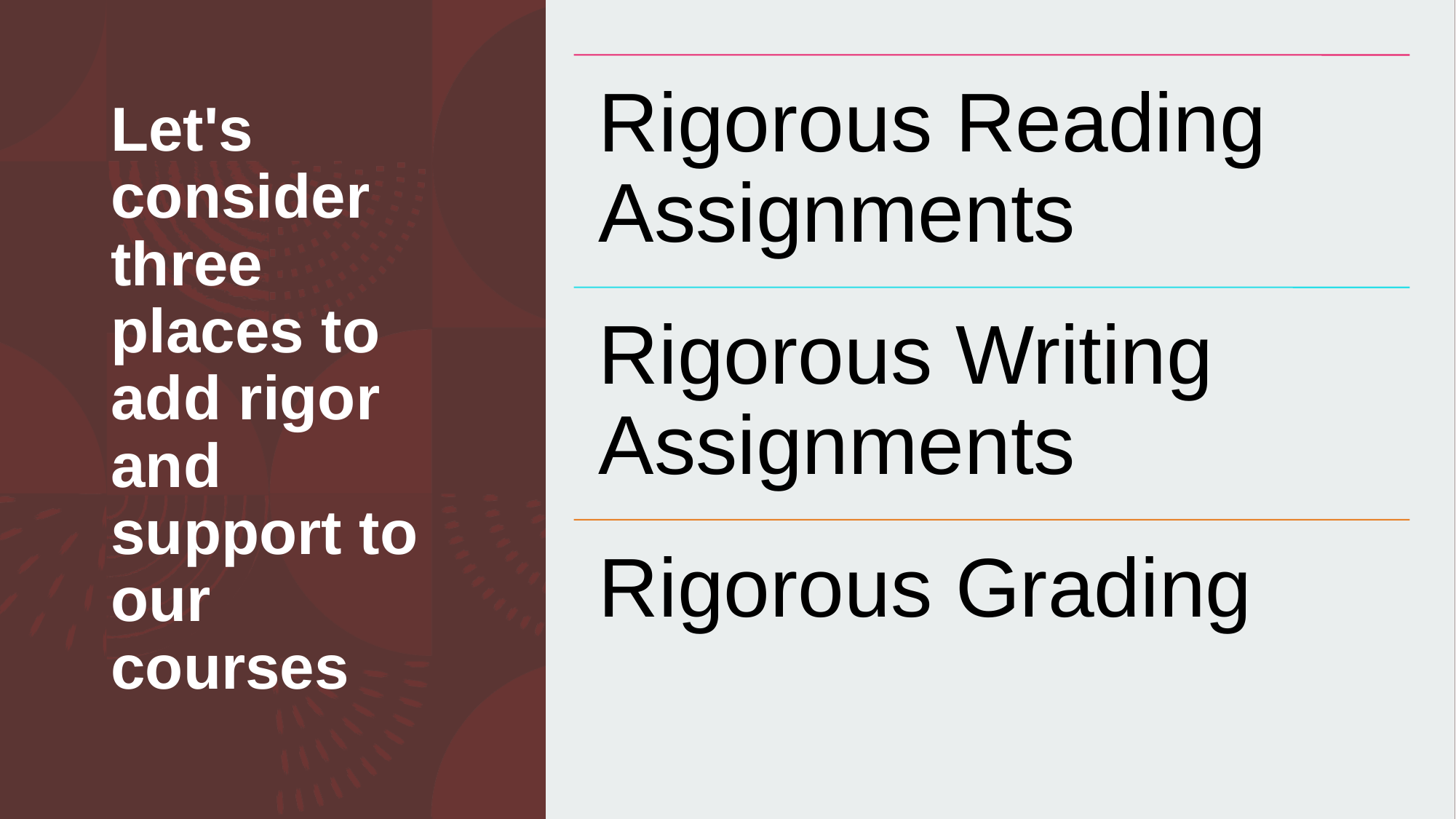

Rigorous Reading Assignments
Rigorous Writing Assignments
Rigorous Grading
# Let's consider three places to add rigor and support to our courses